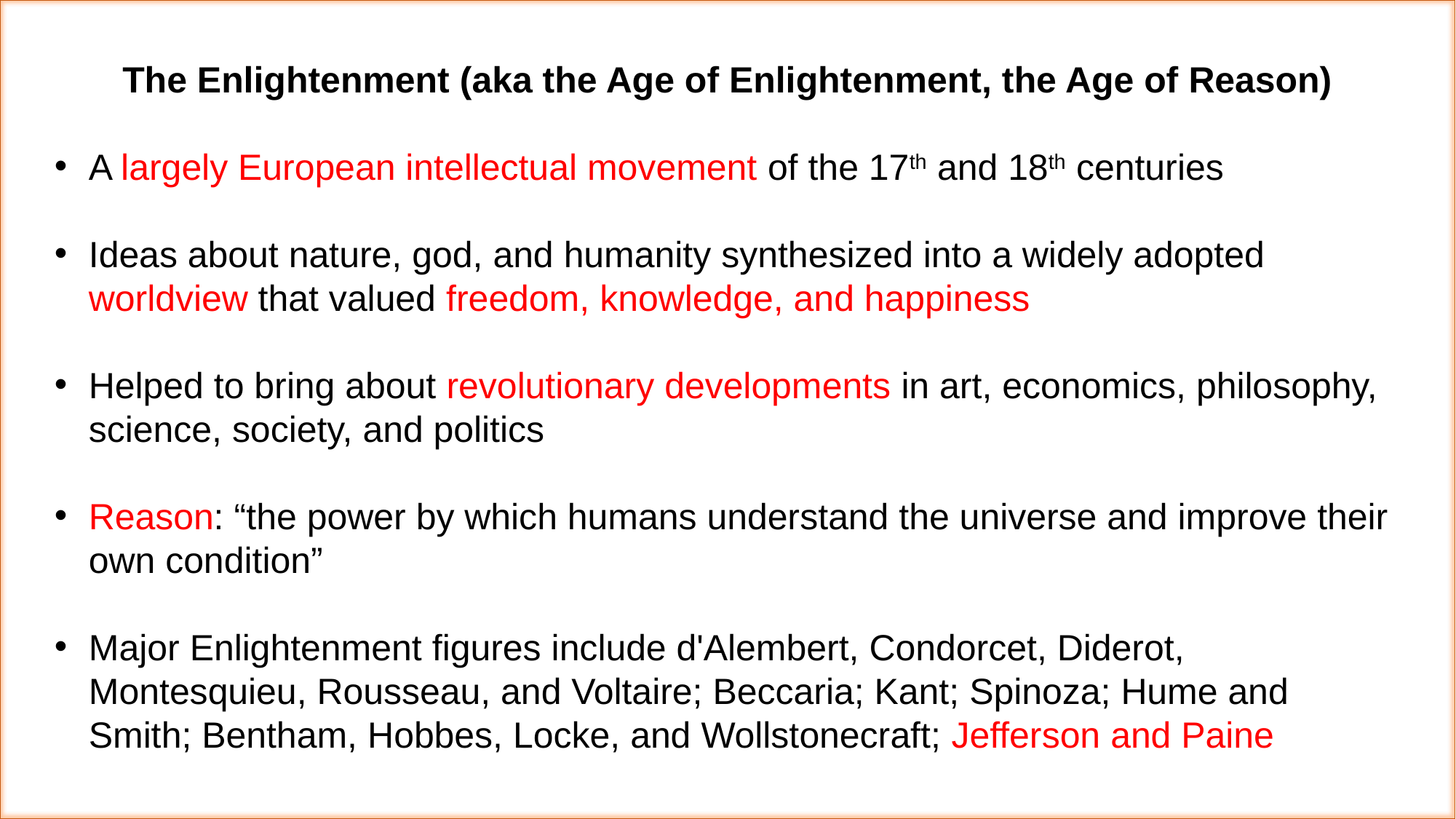

The Enlightenment (aka the Age of Enlightenment, the Age of Reason)

A largely European intellectual movement of the 17th and 18th centuries

Ideas about nature, god, and humanity synthesized into a widely adopted worldview that valued freedom, knowledge, and happiness

Helped to bring about revolutionary developments in art, economics, philosophy, science, society, and politics

Reason: “the power by which humans understand the universe and improve their own condition”

Major Enlightenment figures include d'Alembert, Condorcet, Diderot, Montesquieu, Rousseau, and Voltaire; Beccaria; Kant; Spinoza; Hume and Smith; Bentham, Hobbes, Locke, and Wollstonecraft; Jefferson and Paine

"questions about the way something means, rather than what it means, or even why." She continues: "It is not that literary studies is uninterested in the what and the why. . . . But literariness, which lies at the heart of literary studies, is a matter of style, form, genre, and verbal interplay, as well as of social and political context--not only the realm of reference and context but also intrinsic structural elements like grammar, rhetoric, and syntax; tropes and figures; assonance and echo" (12).